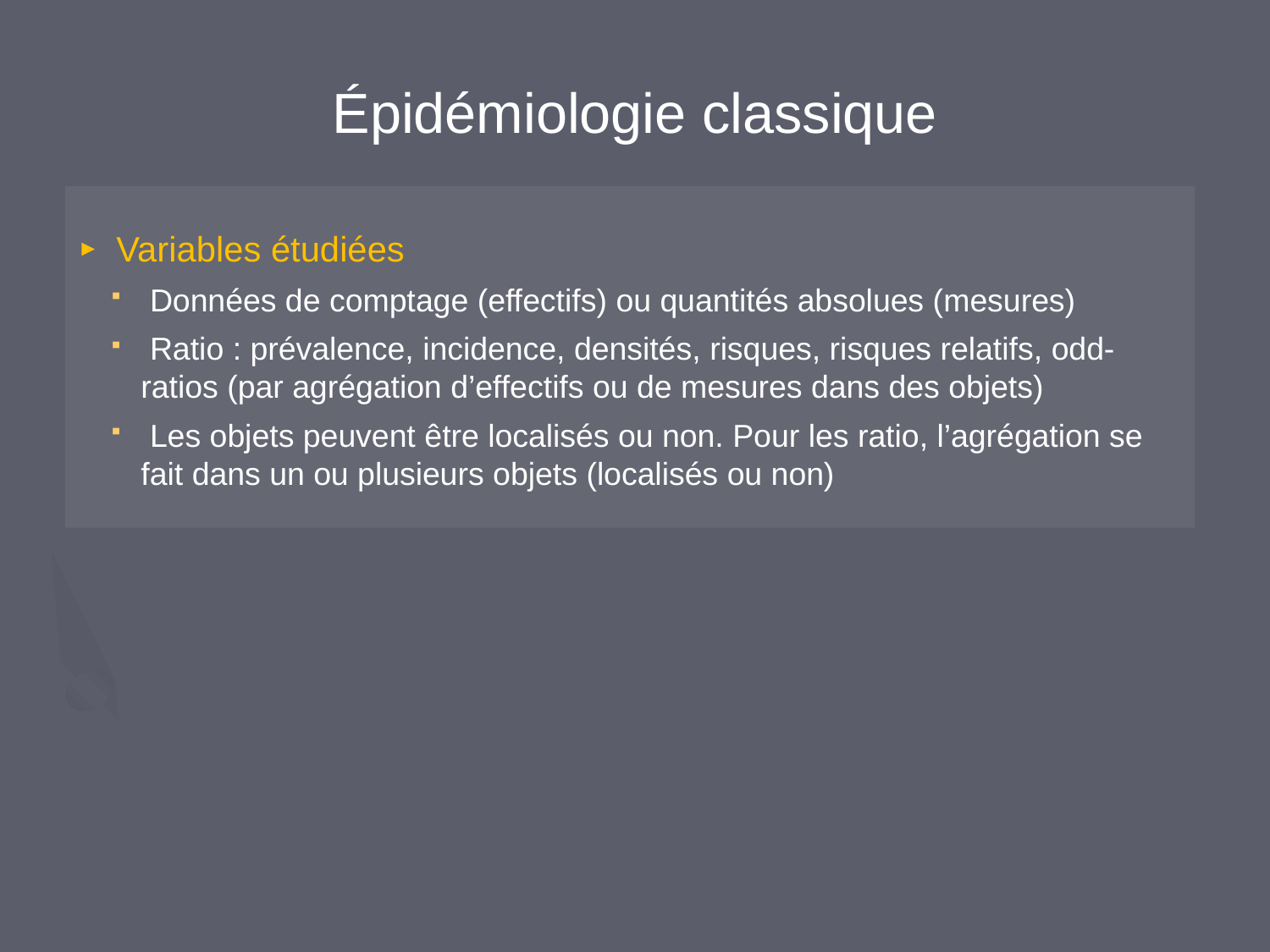

Épidémiologie classique

 Variables étudiées
 Données de comptage (effectifs) ou quantités absolues (mesures)
 Ratio : prévalence, incidence, densités, risques, risques relatifs, odd-ratios (par agrégation d’effectifs ou de mesures dans des objets)
 Les objets peuvent être localisés ou non. Pour les ratio, l’agrégation se fait dans un ou plusieurs objets (localisés ou non)